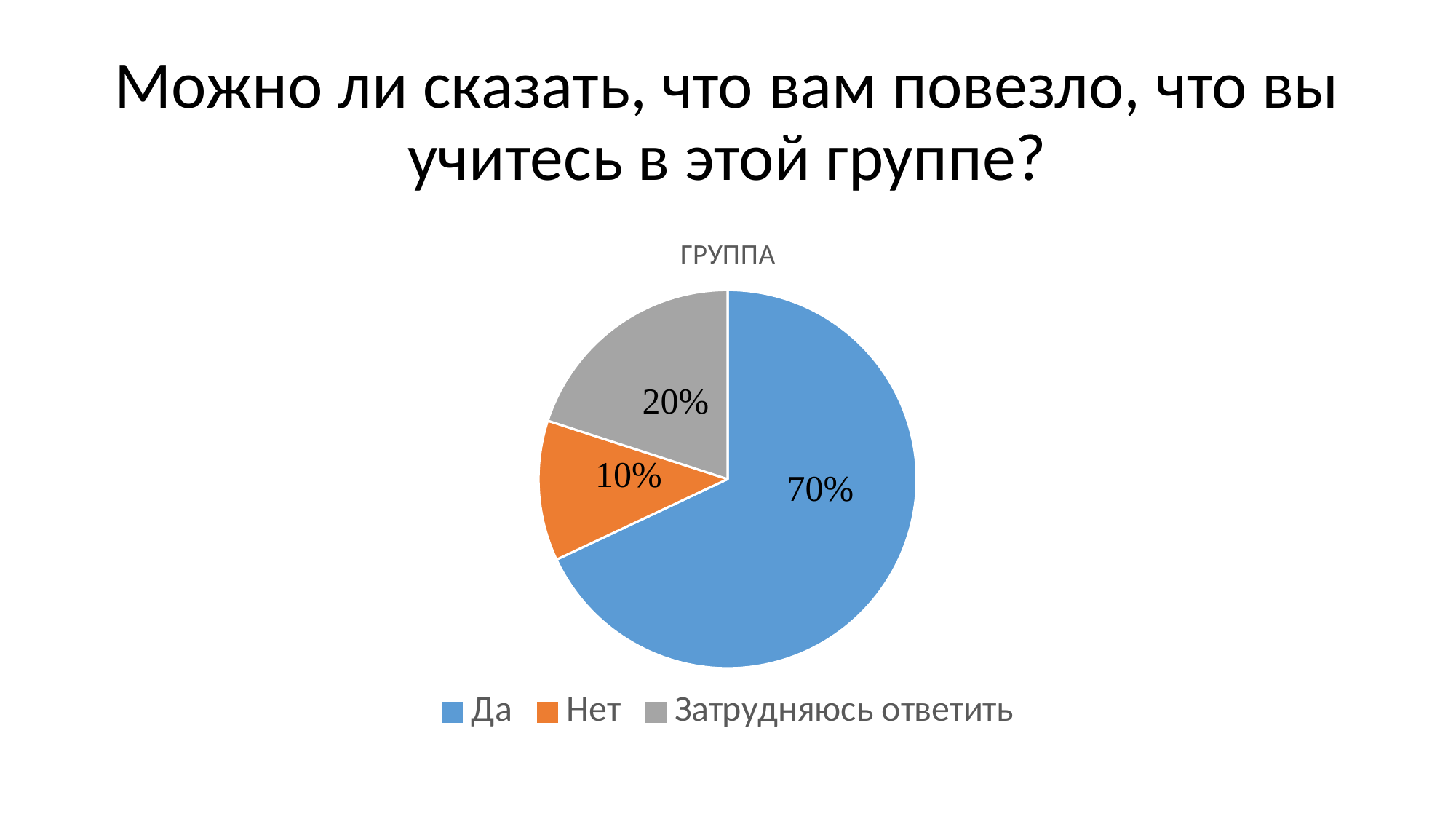

# Можно ли сказать, что вам повезло, что вы учитесь в этой группе?

### Chart:

| Category | ГРУППА |
|---|---|
| Да | 68.0 |
| Нет | 12.0 |
| Затрудняюсь ответить | 20.0 |